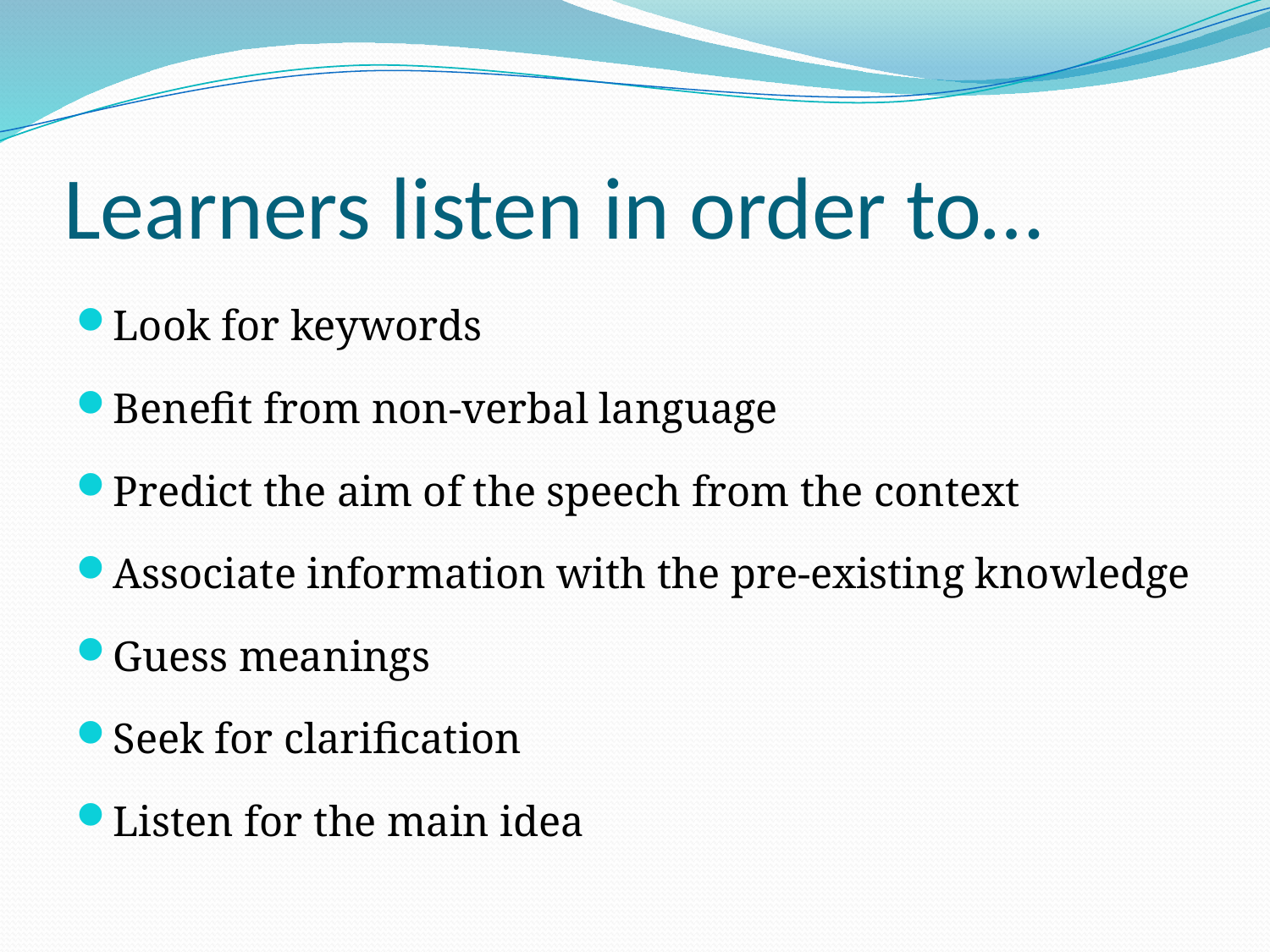

# Learners listen in order to…
Look for keywords
Benefit from non-verbal language
Predict the aim of the speech from the context
Associate information with the pre-existing knowledge
Guess meanings
Seek for clarification
Listen for the main idea